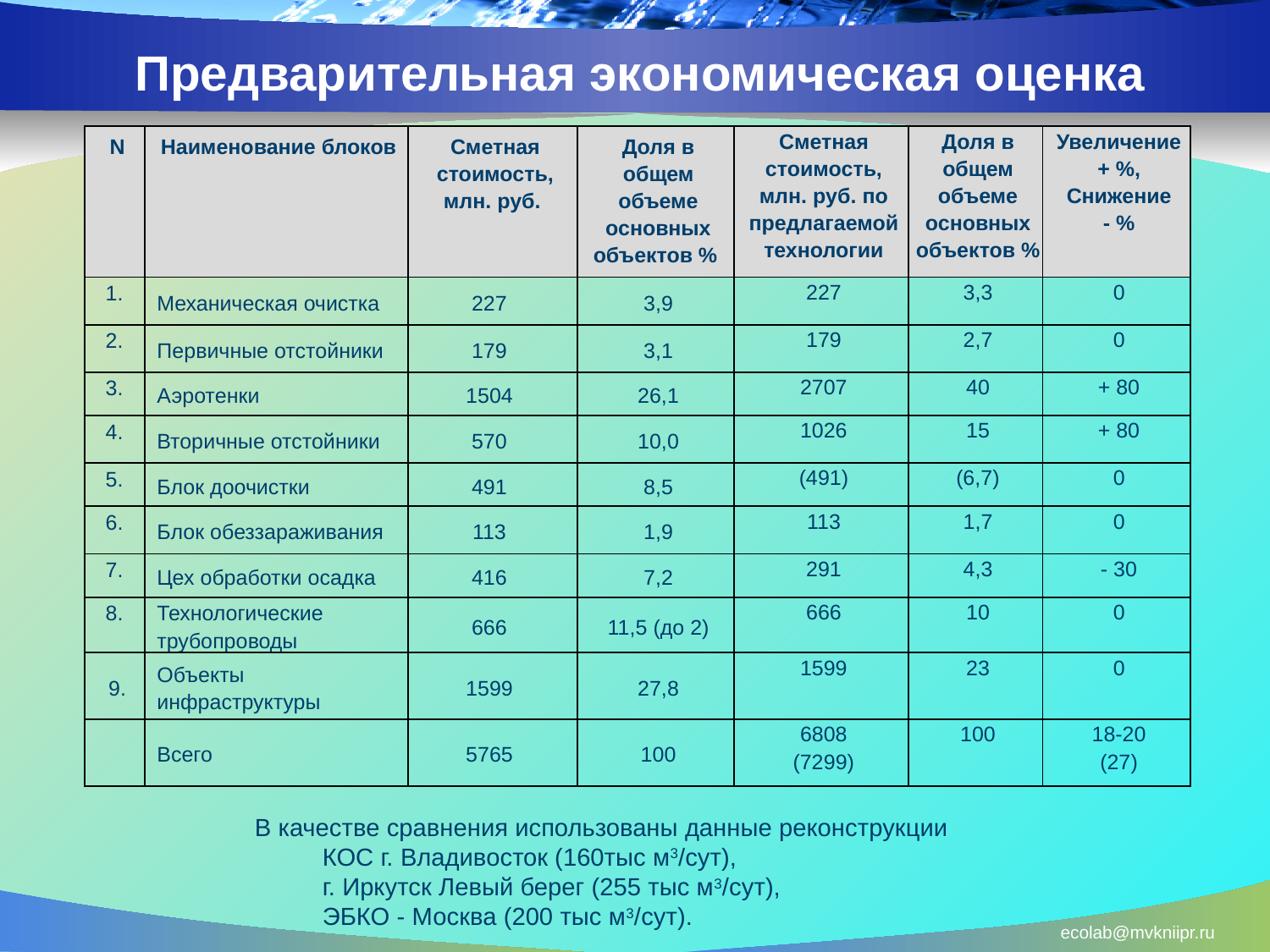

# Предварительная экономическая оценка
| N | Наименование блоков | Сметная стоимость, млн. руб. | Доля в общем объеме основных объектов % | Сметная стоимость, млн. руб. по предлагаемой технологии | Доля в общем объеме основных объектов % | Увеличение + %, Снижение - % |
| --- | --- | --- | --- | --- | --- | --- |
| 1. | Механическая очистка | 227 | 3,9 | 227 | 3,3 | 0 |
| 2. | Первичные отстойники | 179 | 3,1 | 179 | 2,7 | 0 |
| 3. | Аэротенки | 1504 | 26,1 | 2707 | 40 | + 80 |
| 4. | Вторичные отстойники | 570 | 10,0 | 1026 | 15 | + 80 |
| 5. | Блок доочистки | 491 | 8,5 | (491) | (6,7) | 0 |
| 6. | Блок обеззараживания | 113 | 1,9 | 113 | 1,7 | 0 |
| 7. | Цех обработки осадка | 416 | 7,2 | 291 | 4,3 | - 30 |
| 8. | Технологические трубопроводы | 666 | 11,5 (до 2) | 666 | 10 | 0 |
| 9. | Объекты инфраструктуры | 1599 | 27,8 | 1599 | 23 | 0 |
|  | Всего | 5765 | 100 | 6808 (7299) | 100 | 18-20 (27) |
В качестве сравнения использованы данные реконструкции
КОС г. Владивосток (160тыс м3/сут),
г. Иркутск Левый берег (255 тыс м3/сут),
ЭБКО - Москва (200 тыс м3/сут).
ecolab@mvkniipr.ru